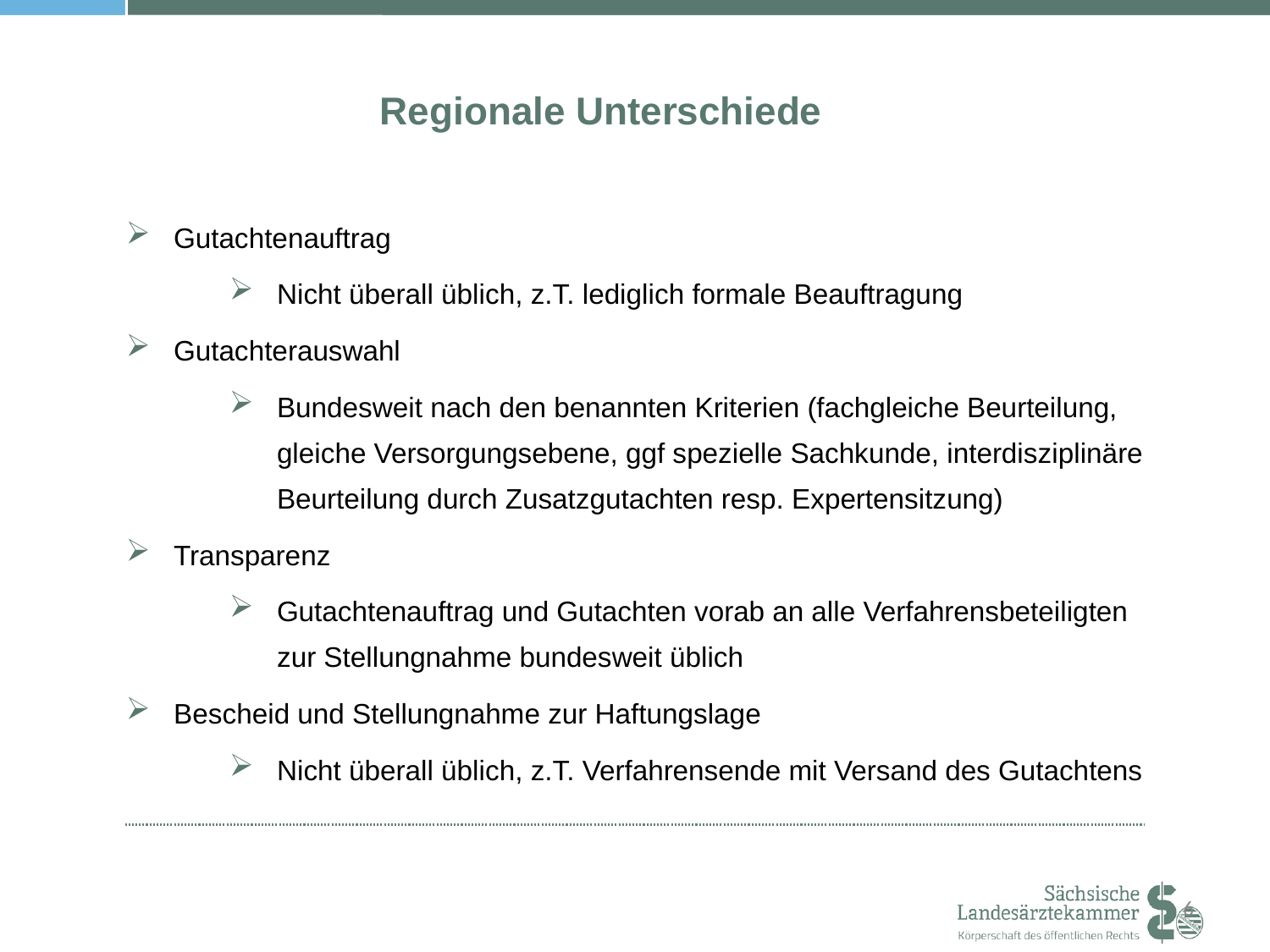

Regionale Unterschiede
Gutachtenauftrag
Nicht überall üblich, z.T. lediglich formale Beauftragung
Gutachterauswahl
Bundesweit nach den benannten Kriterien (fachgleiche Beurteilung, gleiche Versorgungsebene, ggf spezielle Sachkunde, interdisziplinäre Beurteilung durch Zusatzgutachten resp. Expertensitzung)
Transparenz
Gutachtenauftrag und Gutachten vorab an alle Verfahrensbeteiligten zur Stellungnahme bundesweit üblich
Bescheid und Stellungnahme zur Haftungslage
Nicht überall üblich, z.T. Verfahrensende mit Versand des Gutachtens
6